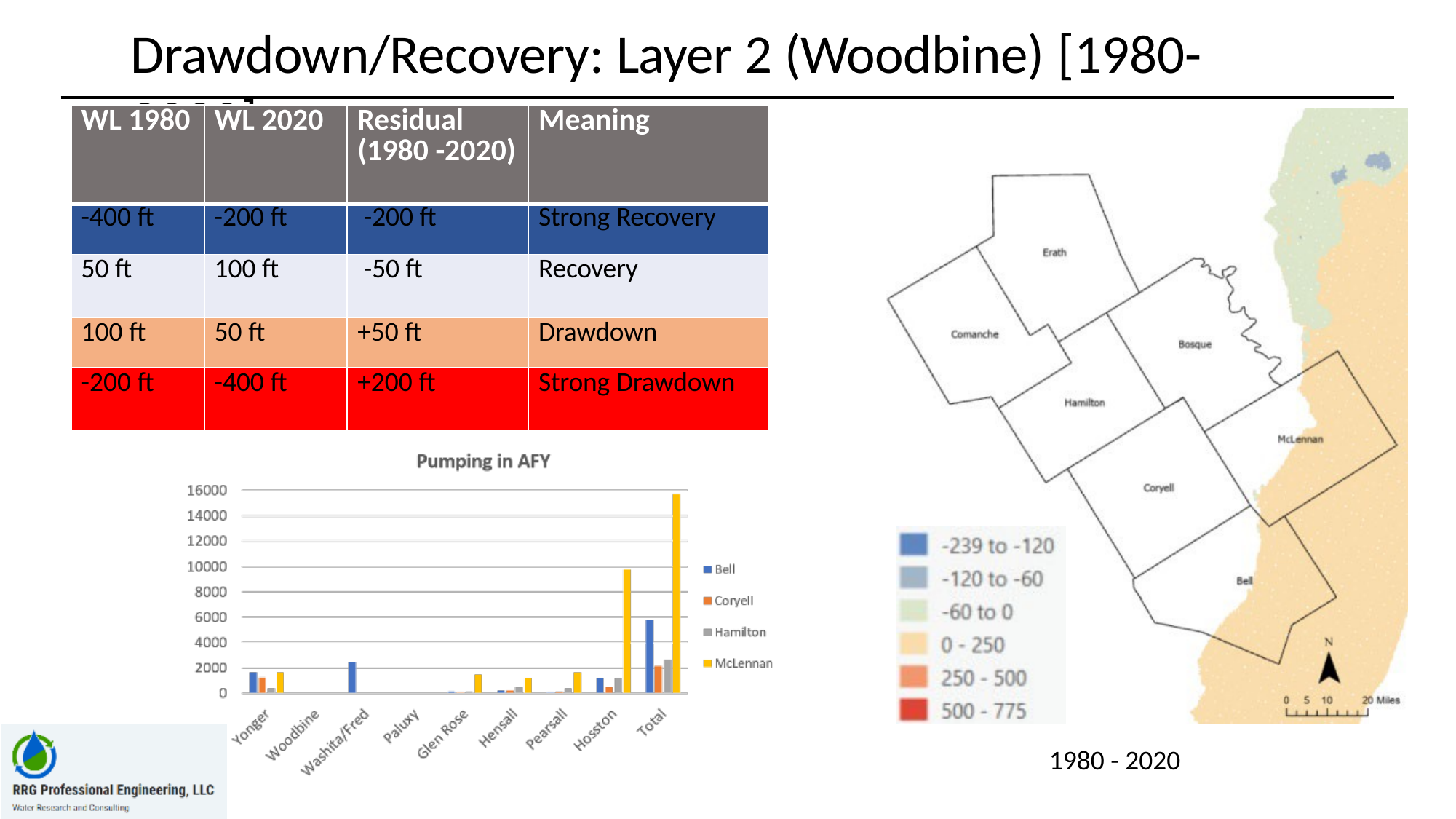

# Drawdown/Recovery: Layer 2 (Woodbine) [1980-2020]

| WL 1980 | WL 2020 | Residual (1980 -2020) | Meaning |
| --- | --- | --- | --- |
| -400 ft | -200 ft | -200 ft | Strong Recovery |
| 50 ft | 100 ft | -50 ft | Recovery |
| 100 ft | 50 ft | +50 ft | Drawdown |
| -200 ft | -400 ft | +200 ft | Strong Drawdown |

1980 - 2020